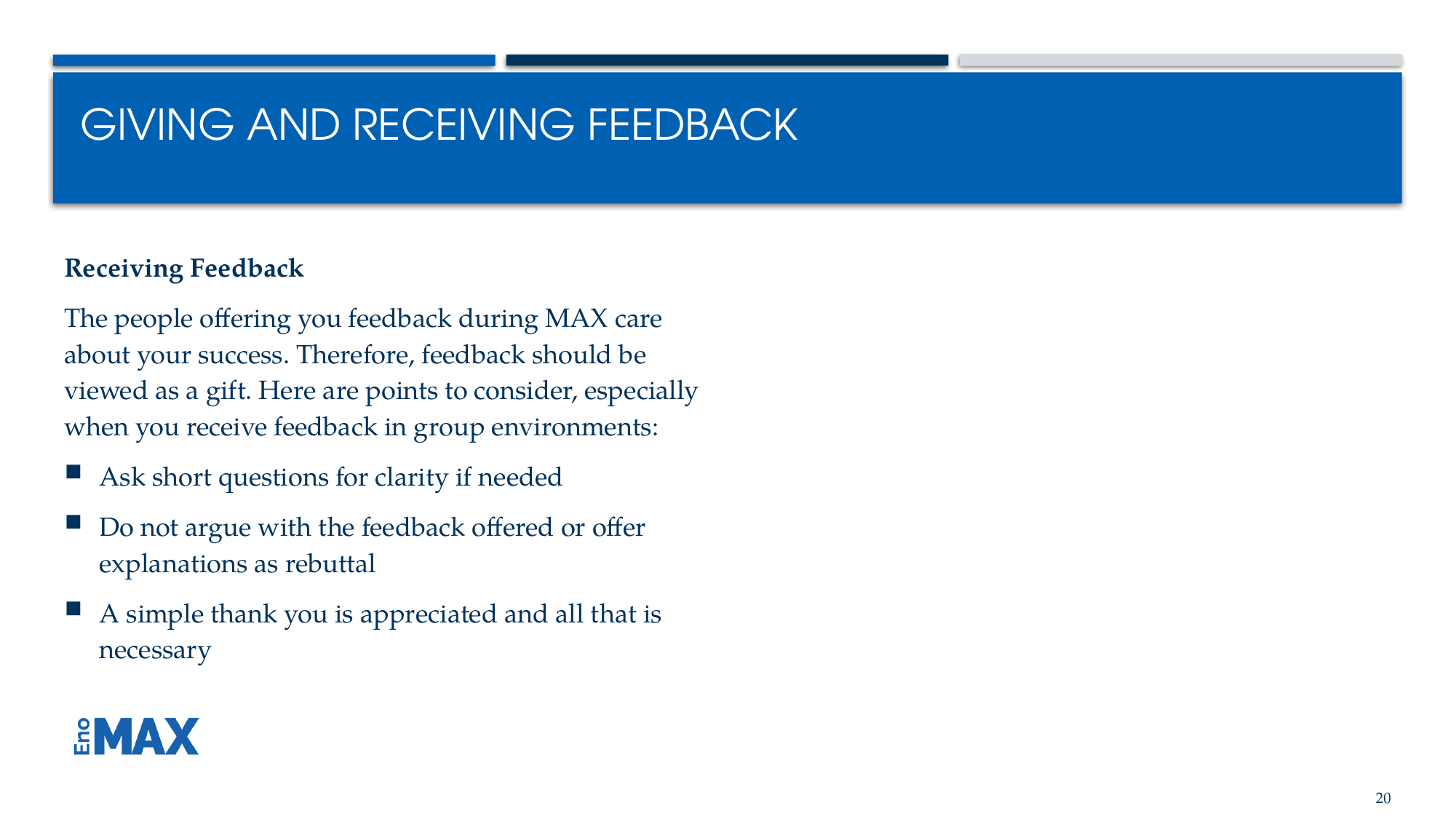

# Giving and Receiving Feedback
Receiving Feedback
The people offering you feedback during MAX care about your success. Therefore, feedback should be viewed as a gift. Here are points to consider, especially when you receive feedback in group environments:
Ask short questions for clarity if needed
Do not argue with the feedback offered or offer explanations as rebuttal
A simple thank you is appreciated and all that is necessary

20